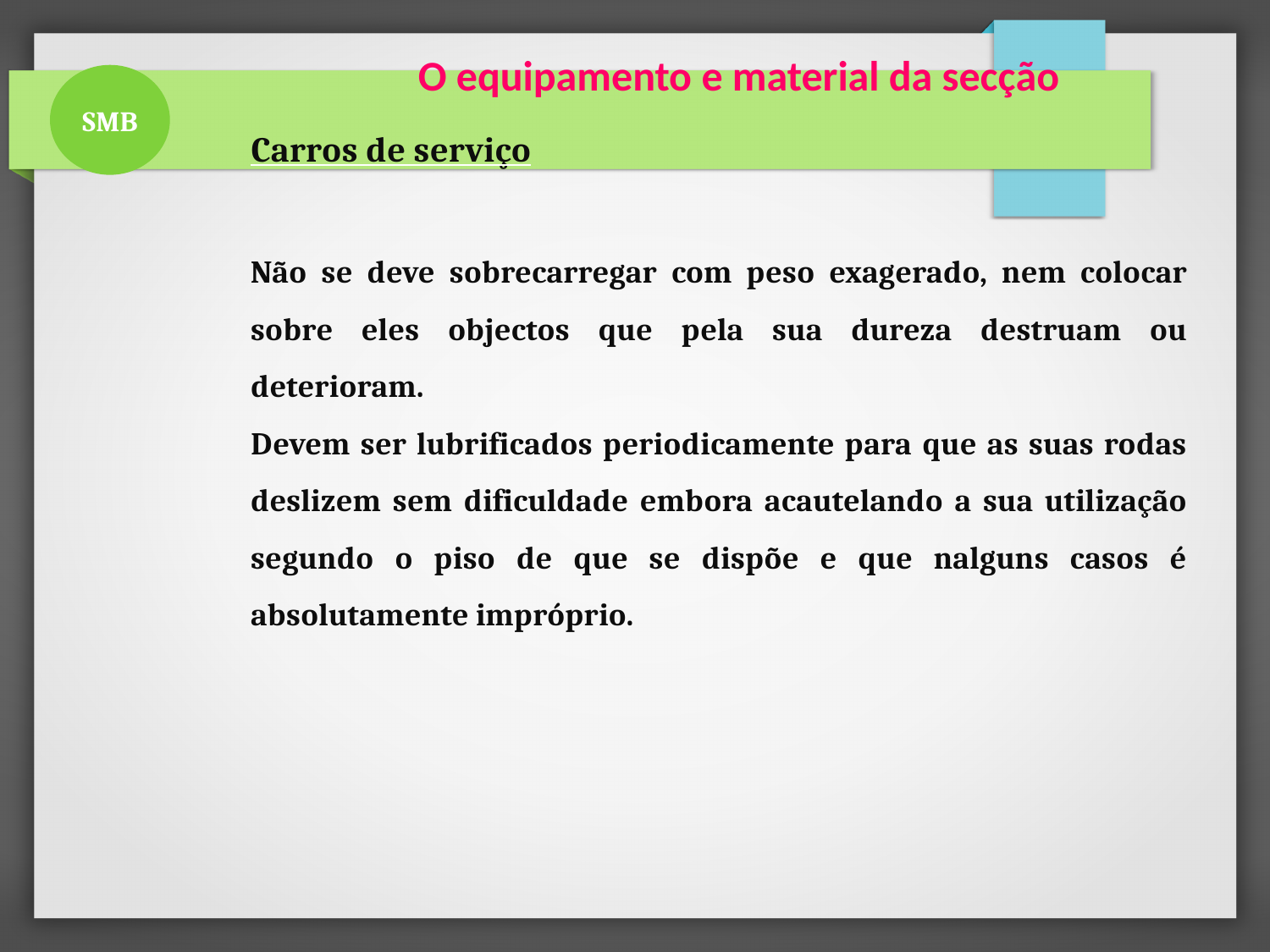

O equipamento e material da secção
SMB
Carros de serviço

Não se deve sobrecarregar com peso exagerado, nem colocar sobre eles objectos que pela sua dureza destruam ou deterioram.
Devem ser lubrificados periodicamente para que as suas rodas deslizem sem dificuldade embora acautelando a sua utilização segundo o piso de que se dispõe e que nalguns casos é absolutamente impróprio.